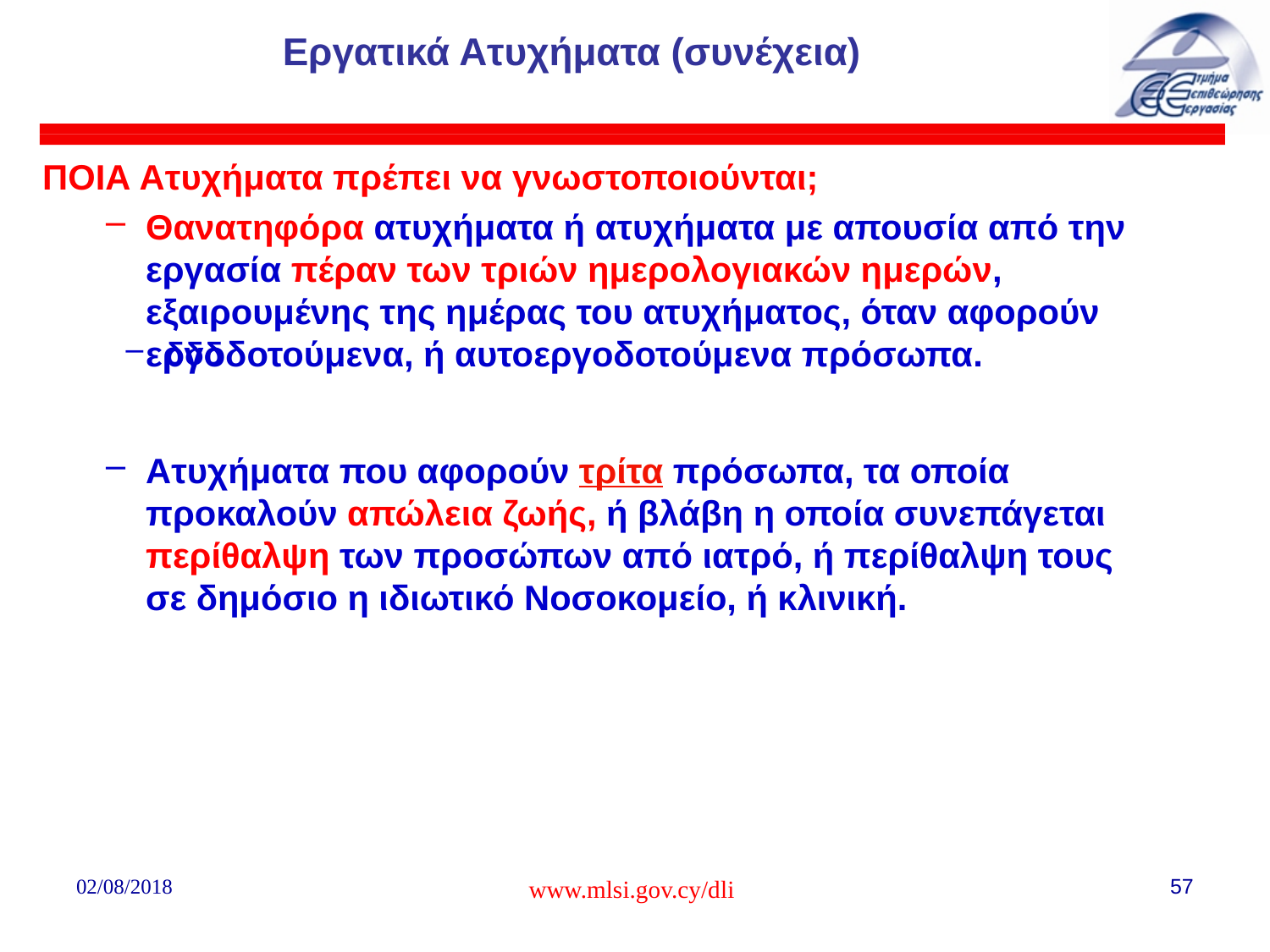

# Εργατικά Ατυχήματα (συνέχεια)
ΠΟΙΑ Ατυχήματα πρέπει να γνωστοποιούνται;
Θανατηφόρα ατυχήματα ή ατυχήματα με απουσία από την εργασία πέραν των τριών ημερολογιακών ημερών, εξαιρουμένης της ημέρας του ατυχήματος, όταν αφορούν εργοδοτούμενα, ή αυτοεργοδοτούμενα πρόσωπα.

Ατυχήματα που αφορούν τρίτα πρόσωπα, τα οποία προκαλούν απώλεια ζωής, ή βλάβη η οποία συνεπάγεται περίθαλψη των προσώπων από ιατρό, ή περίθαλψη τους σε δημόσιο η ιδιωτικό Νοσοκομείο, ή κλινική.

δδδ

02/08/2018
www.mlsi.gov.cy/dli
57